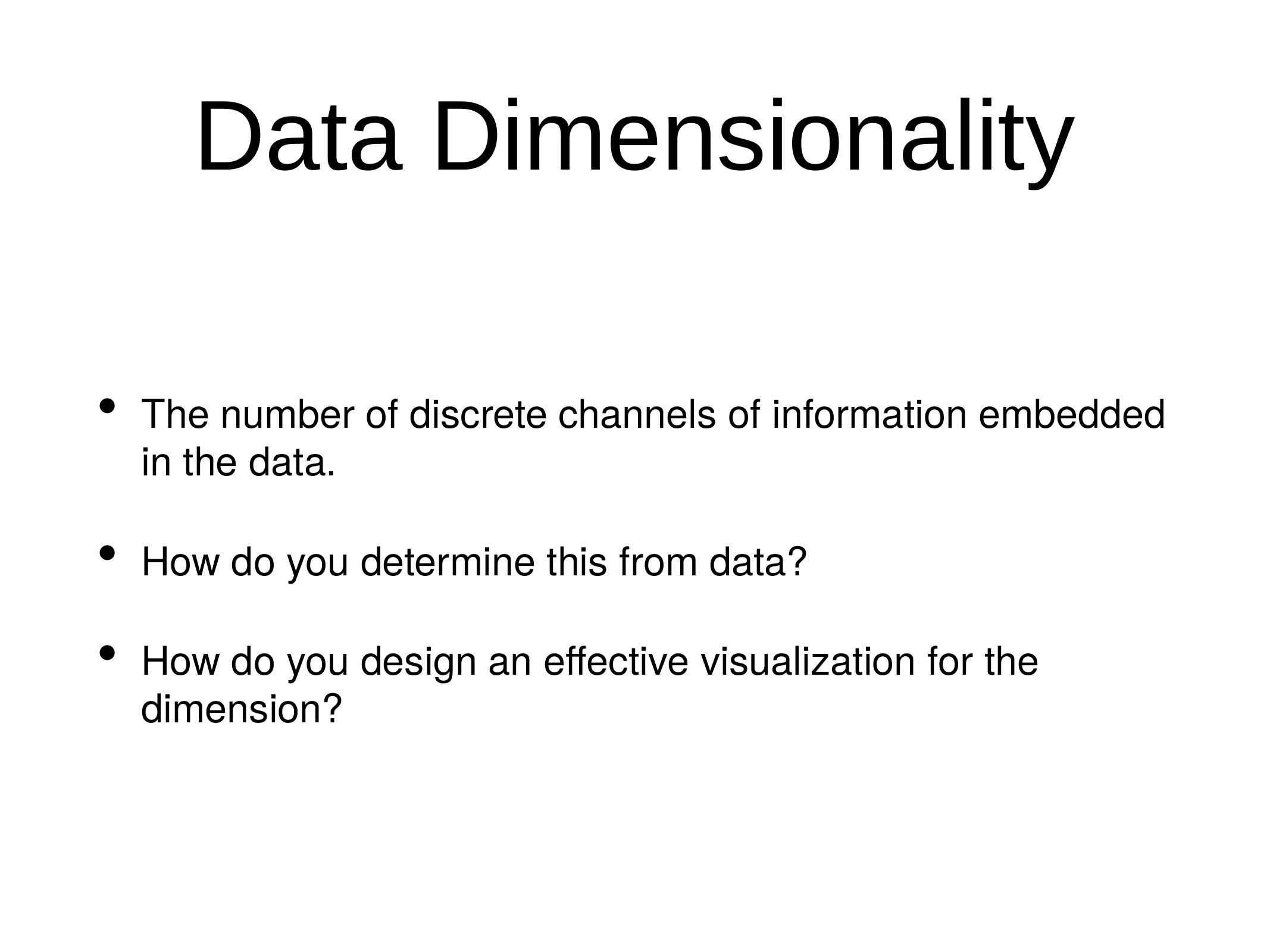

# Data Dimensionality
The number of discrete channels of information embedded in the data.
How do you determine this from data?
How do you design an effective visualization for the dimension?